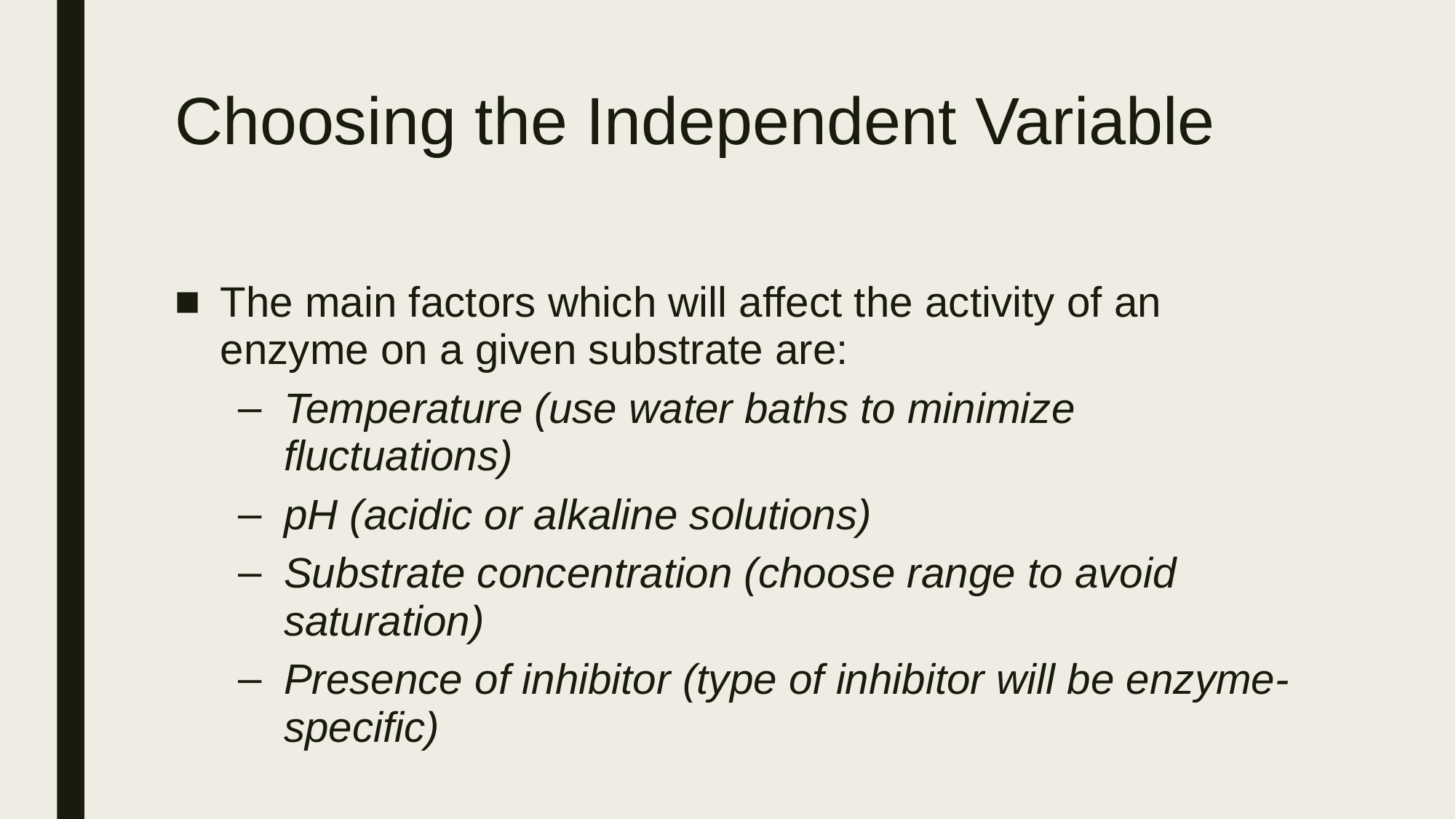

# Choosing the Independent Variable
The main factors which will affect the activity of an enzyme on a given substrate are:
Temperature (use water baths to minimize fluctuations)
pH (acidic or alkaline solutions)
Substrate concentration (choose range to avoid saturation)
Presence of inhibitor (type of inhibitor will be enzyme-specific)